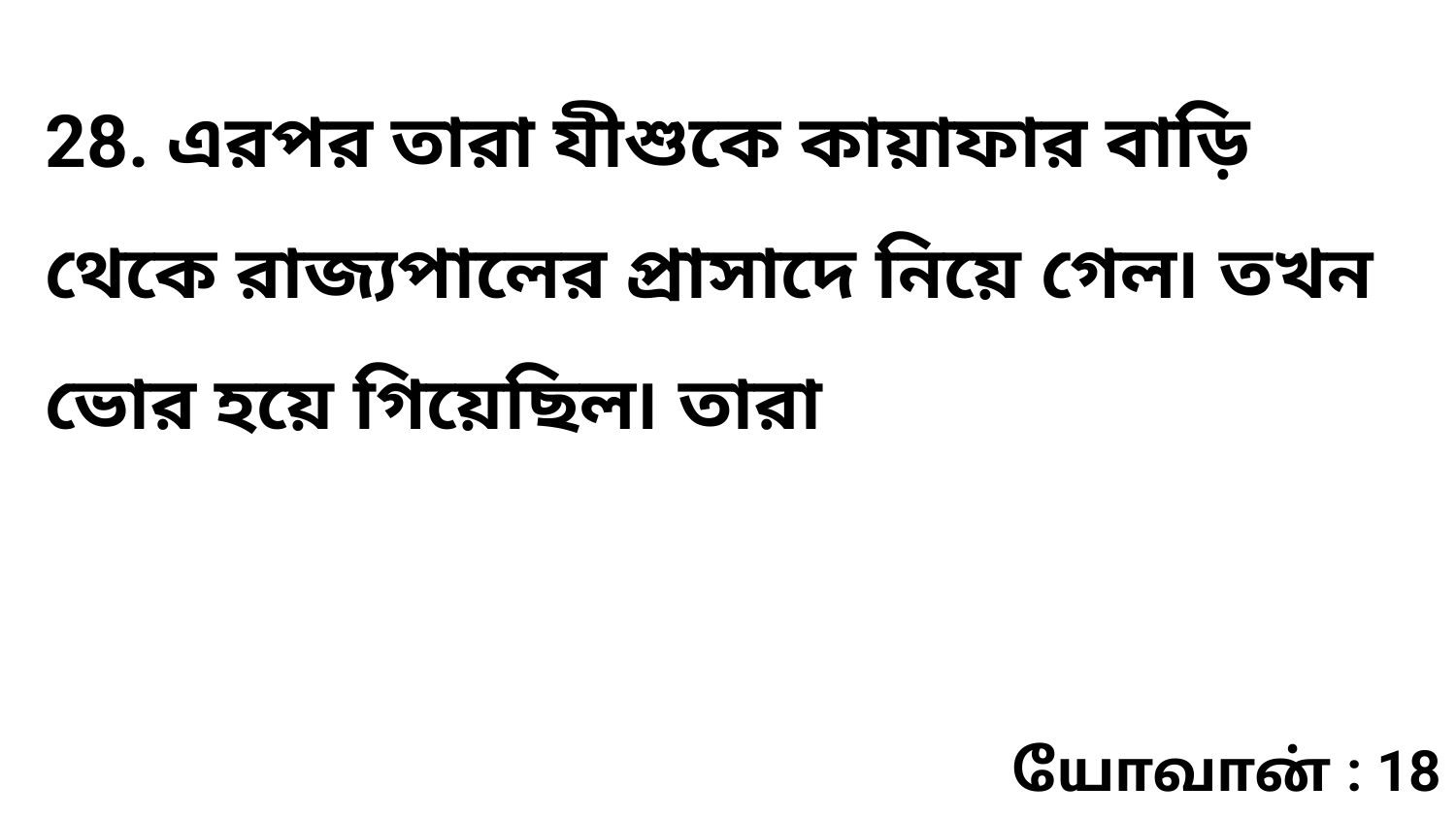

28. এরপর তারা যীশুকে কায়াফার বাড়ি থেকে রাজ্যপালের প্রাসাদে নিয়ে গেল৷ তখন ভোর হয়ে গিয়েছিল৷ তারা
யோவான் : 18